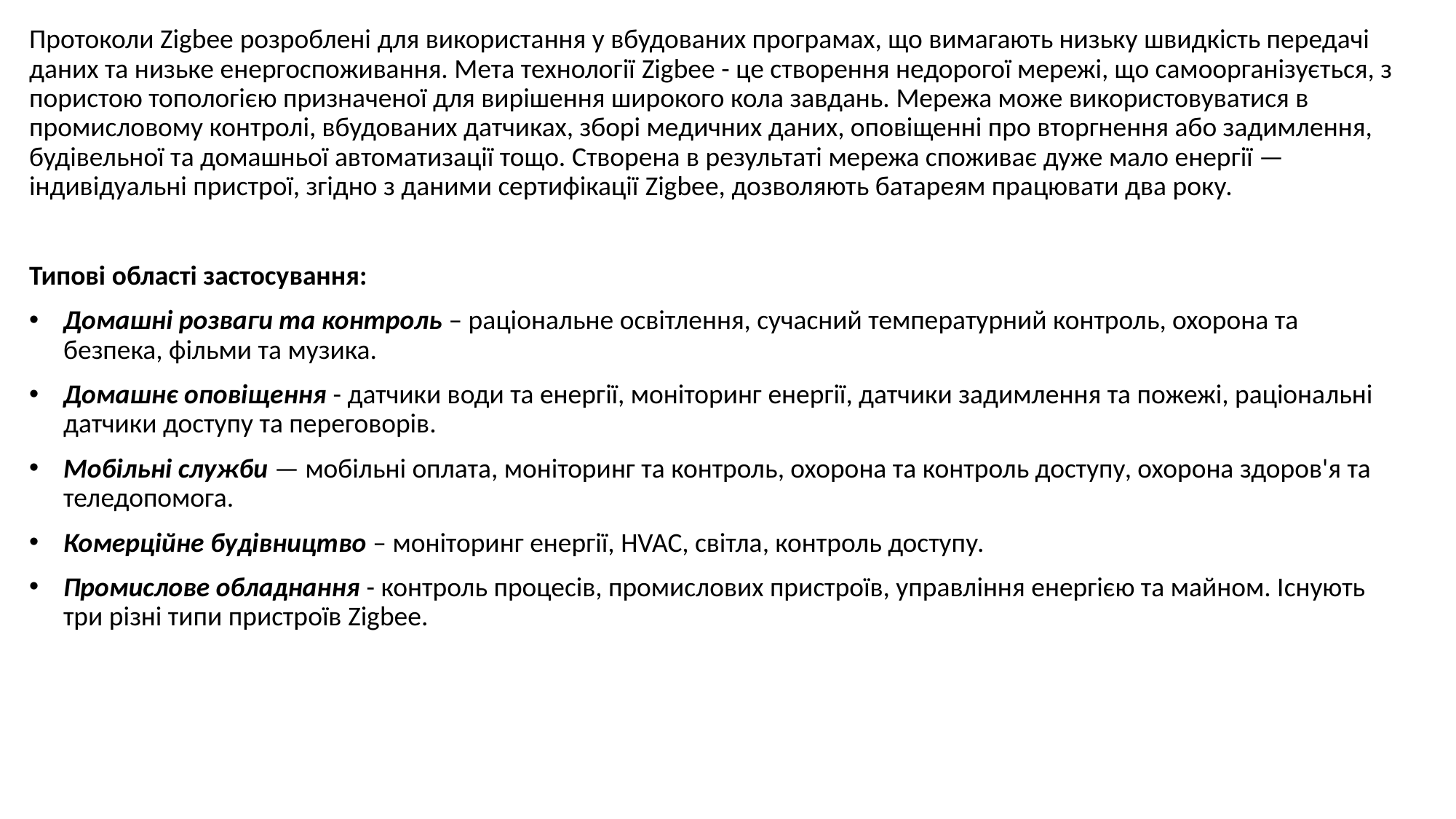

Протоколи Zigbee розроблені для використання у вбудованих програмах, що вимагають низьку швидкість передачі даних та низьке енергоспоживання. Мета технології Zigbee - це створення недорогої мережі, що самоорганізується, з пористою топологією призначеної для вирішення широкого кола завдань. Мережа може використовуватися в промисловому контролі, вбудованих датчиках, зборі медичних даних, оповіщенні про вторгнення або задимлення, будівельної та домашньої автоматизації тощо. Створена в результаті мережа споживає дуже мало енергії — індивідуальні пристрої, згідно з даними сертифікації Zigbee, дозволяють батареям працювати два року.

Типові області застосування:
Домашні розваги та контроль – раціональне освітлення, сучасний температурний контроль, охорона та безпека, фільми та музика.
Домашнє оповіщення - датчики води та енергії, моніторинг енергії, датчики задимлення та пожежі, раціональні датчики доступу та переговорів.
Мобільні служби — мобільні оплата, моніторинг та контроль, охорона та контроль доступу, охорона здоров'я та теледопомога.
Комерційне будівництво – моніторинг енергії, HVAC, світла, контроль доступу.
Промислове обладнання - контроль процесів, промислових пристроїв, управління енергією та майном. Існують три різні типи пристроїв Zigbee.